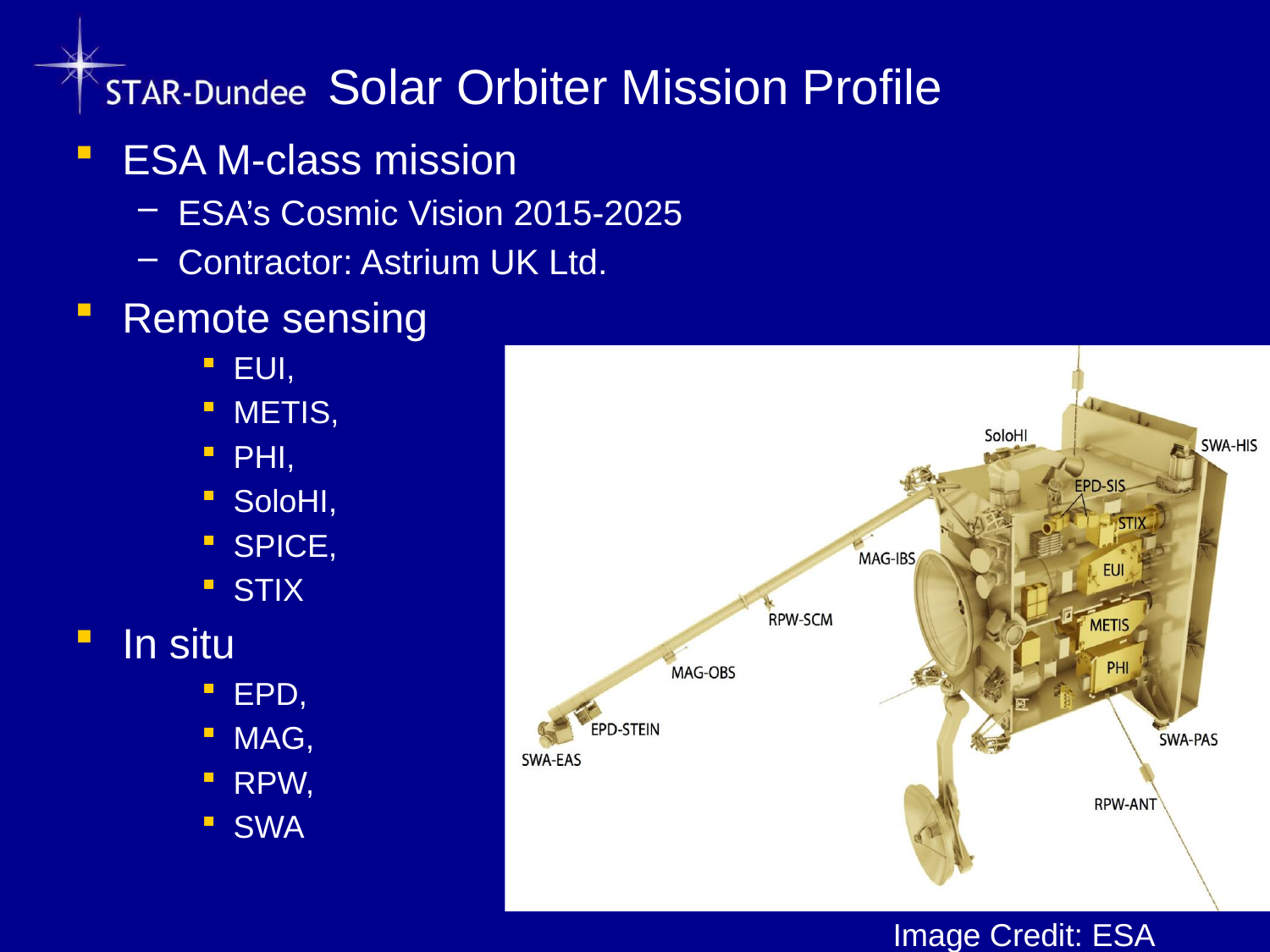

# Solar Orbiter Mission Profile
ESA M-class mission
ESA’s Cosmic Vision 2015-2025
Contractor: Astrium UK Ltd.
Remote sensing
EUI,
METIS,
PHI,
SoloHI,
SPICE,
STIX
In situ
EPD,
MAG,
RPW,
SWA

Image Credit: ESA